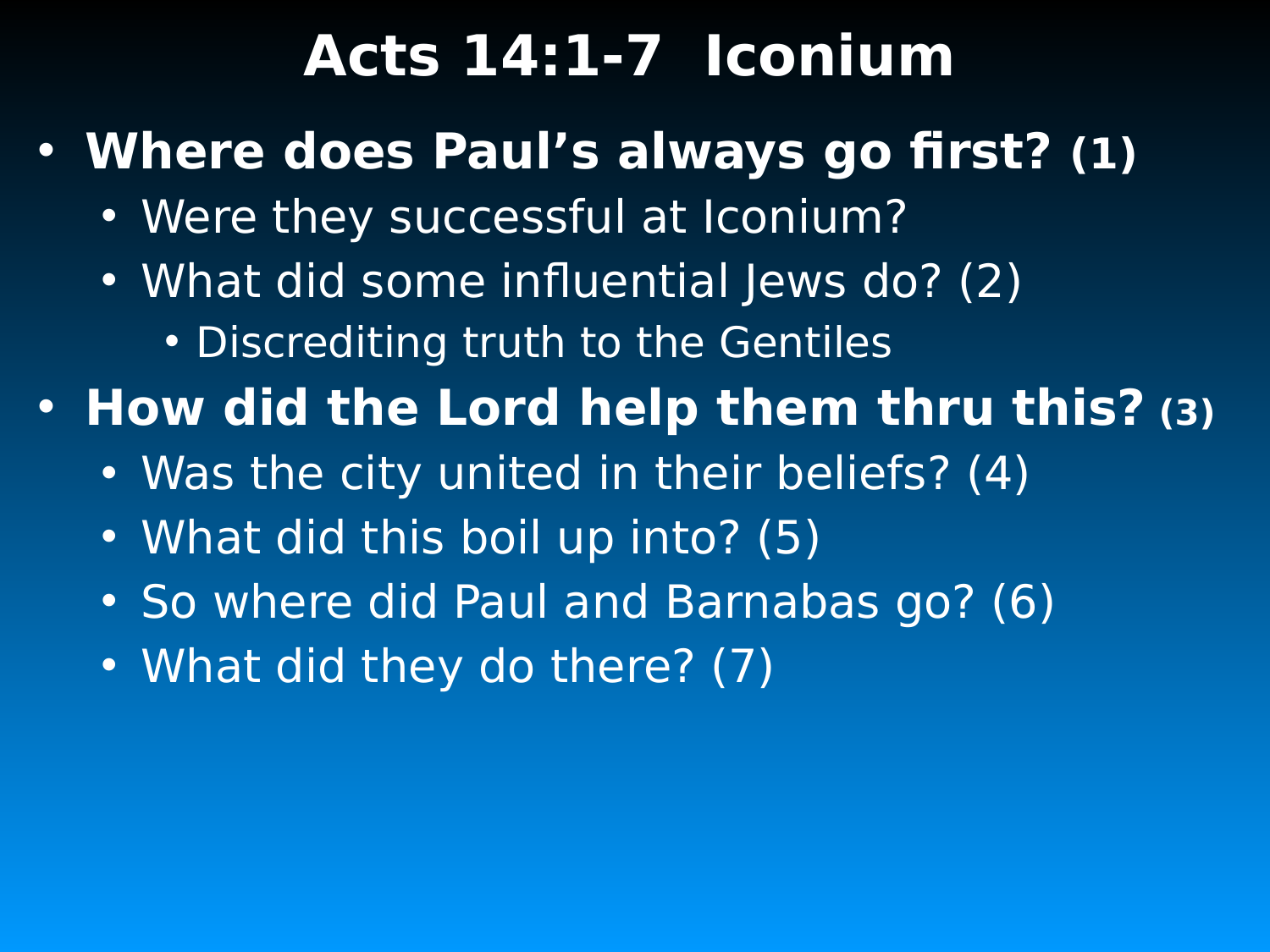

# Acts 14:1-7  Iconium
Where does Paul’s always go first? (1)
Were they successful at Iconium?
What did some influential Jews do? (2)
Discrediting truth to the Gentiles
How did the Lord help them thru this? (3)
Was the city united in their beliefs? (4)
What did this boil up into? (5)
So where did Paul and Barnabas go? (6)
What did they do there? (7)